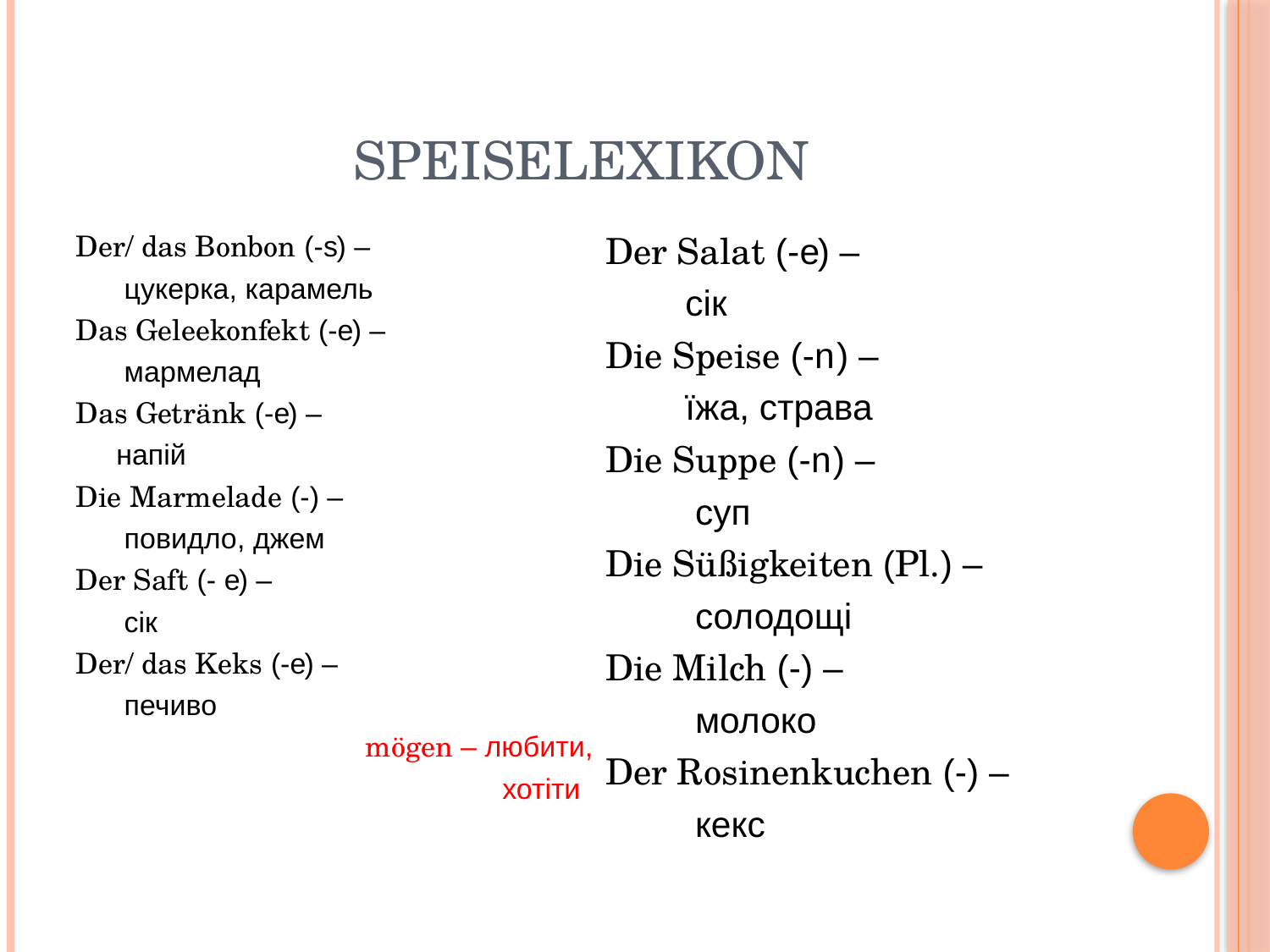

# Speiselexikon
Der/ das Bonbon (-s) –
      цукерка, карамель
Das Geleekonfekt (-e) –
      мармелад
Das Getränk (-e) –
     напій
Die Marmelade (-) –
      повидло, джем
Der Saft (- e) –
      сік
Der/ das Keks (-e) –
      печиво
                                    mögen – любити,
                                                     хотіти
Der Salat (-e) –
        сік
Die Speise (-n) –
        їжа, страва
Die Suppe (-n) –
         суп
Die Süßigkeiten (Pl.) –
         солодощі
Die Milch (-) –
         молоко
Der Rosinenkuchen (-) –
         кекс